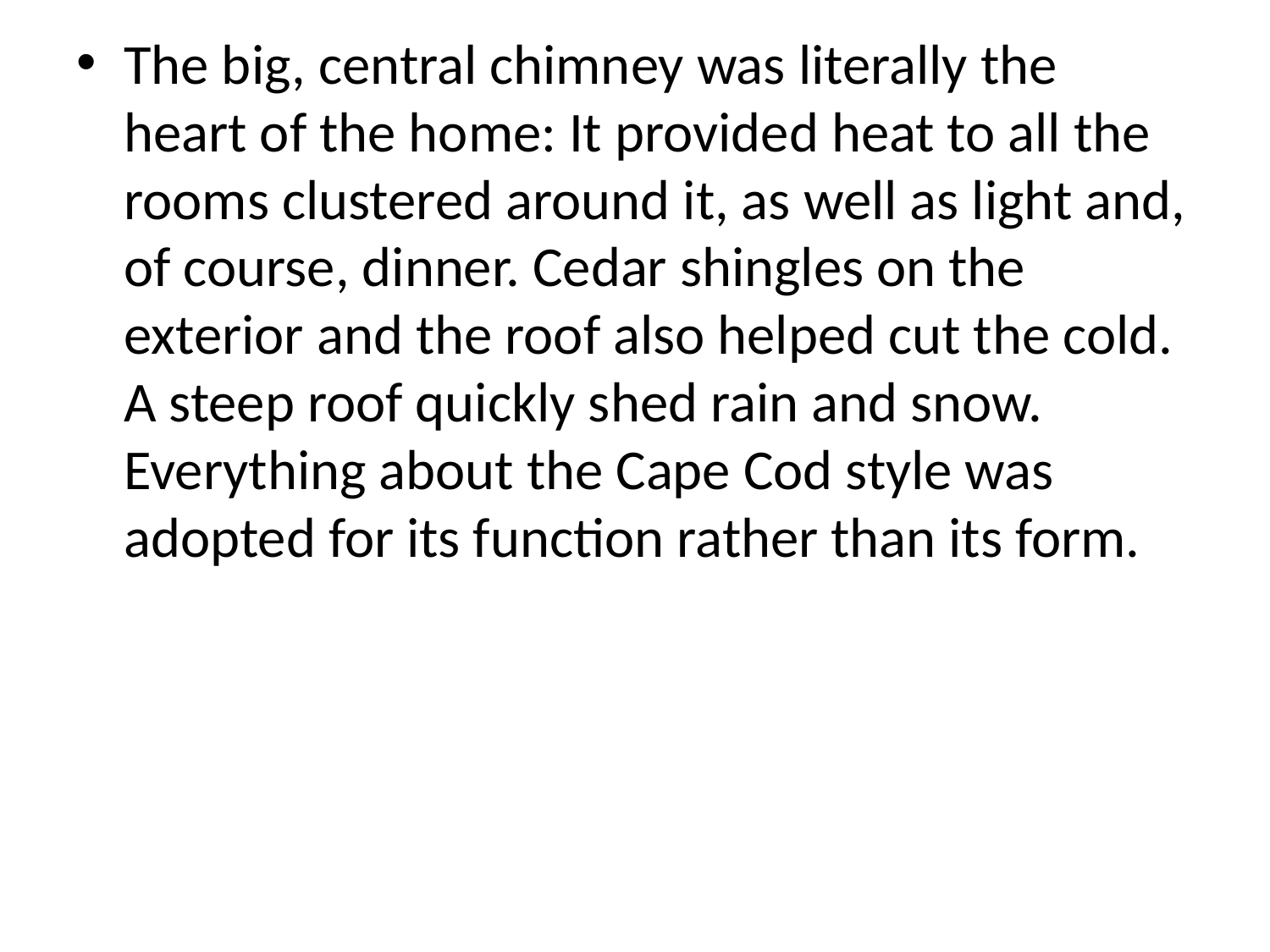

The big, central chimney was literally the heart of the home: It provided heat to all the rooms clustered around it, as well as light and, of course, dinner. Cedar shingles on the exterior and the roof also helped cut the cold. A steep roof quickly shed rain and snow. Everything about the Cape Cod style was adopted for its function rather than its form.